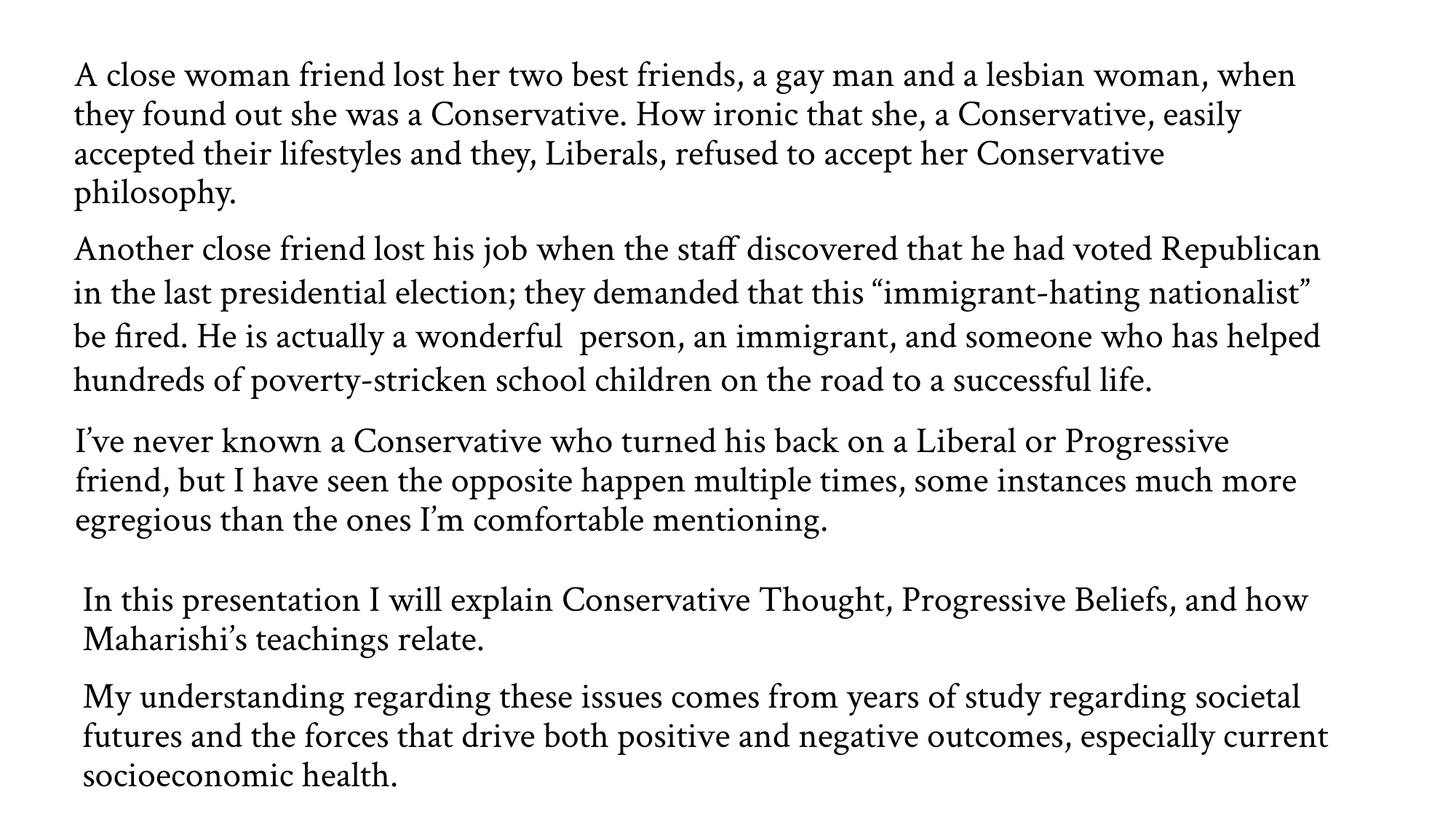

A close woman friend lost her two best friends, a gay man and a lesbian woman, when they found out she was a Conservative. How ironic that she, a Conservative, easily accepted their lifestyles and they, Liberals, refused to accept her Conservative philosophy.
Another close friend lost his job when the staff discovered that he had voted Republican in the last presidential election; they demanded that this “immigrant-hating nationalist” be fired. He is actually a wonderful  person, an immigrant, and someone who has helped hundreds of poverty-stricken school children on the road to a successful life.

I’ve never known a Conservative who turned his back on a Liberal or Progressive friend, but I have seen the opposite happen multiple times, some instances much more egregious than the ones I’m comfortable mentioning.
In this presentation I will explain Conservative Thought, Progressive Beliefs, and how  Maharishi’s teachings relate.
My understanding regarding these issues comes from years of study regarding societal futures and the forces that drive both positive and negative outcomes, especially current socioeconomic health.